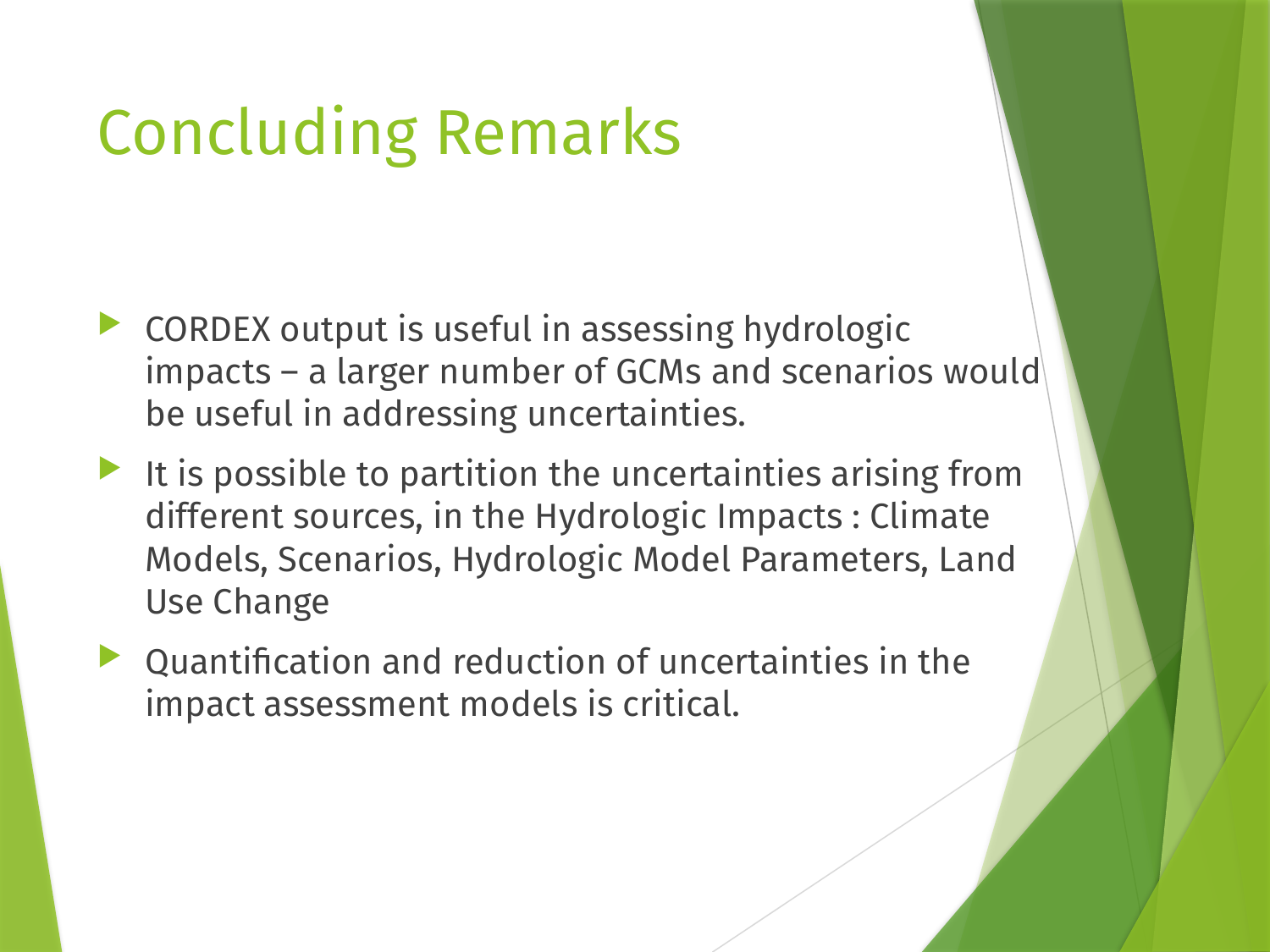

# Concluding Remarks
CORDEX output is useful in assessing hydrologic impacts – a larger number of GCMs and scenarios would be useful in addressing uncertainties.
It is possible to partition the uncertainties arising from different sources, in the Hydrologic Impacts : Climate Models, Scenarios, Hydrologic Model Parameters, Land Use Change
Quantification and reduction of uncertainties in the impact assessment models is critical.